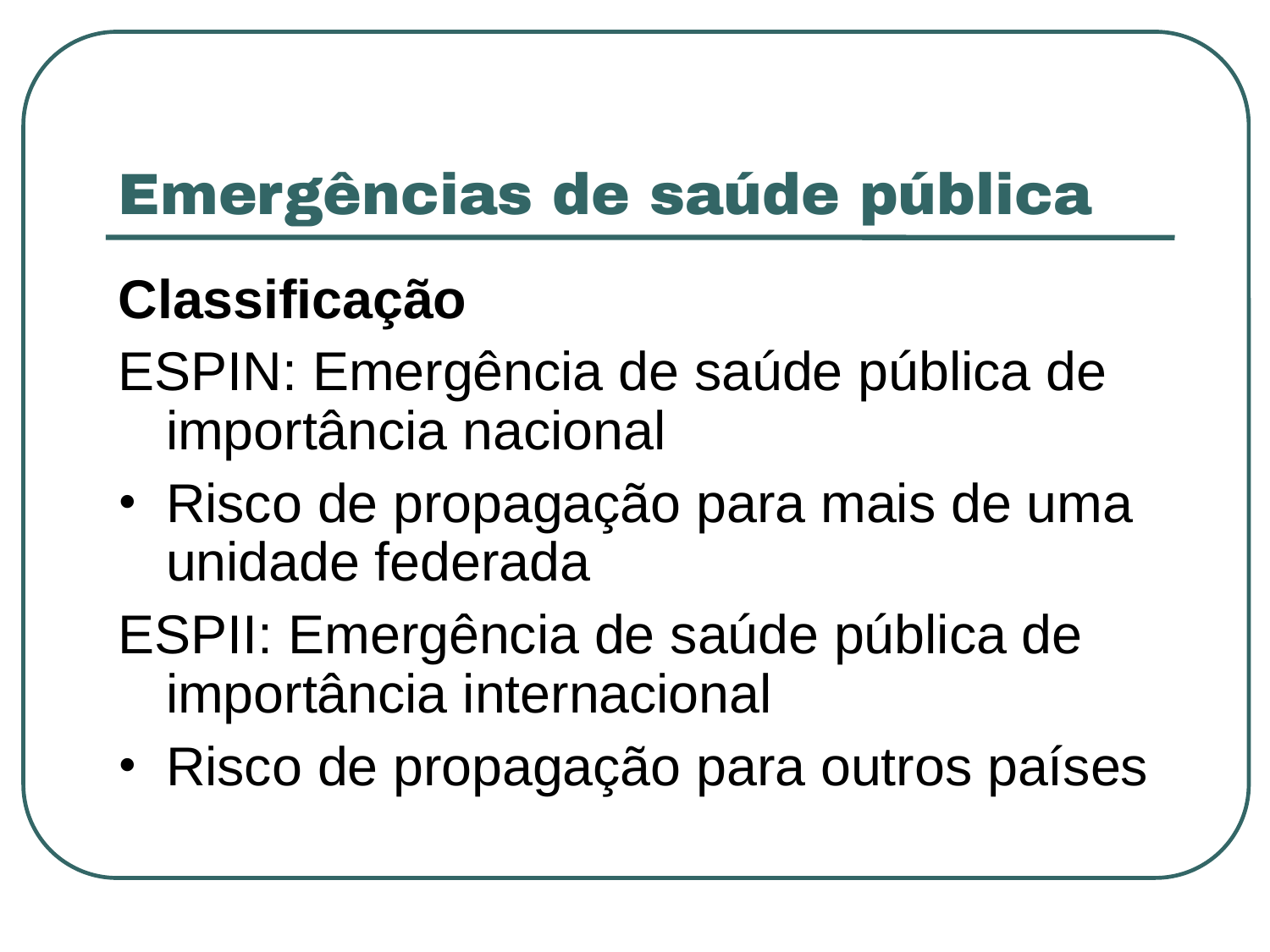

# Emergências de saúde pública
Classificação
ESPIN: Emergência de saúde pública de importância nacional
Risco de propagação para mais de uma unidade federada
ESPII: Emergência de saúde pública de importância internacional
Risco de propagação para outros países